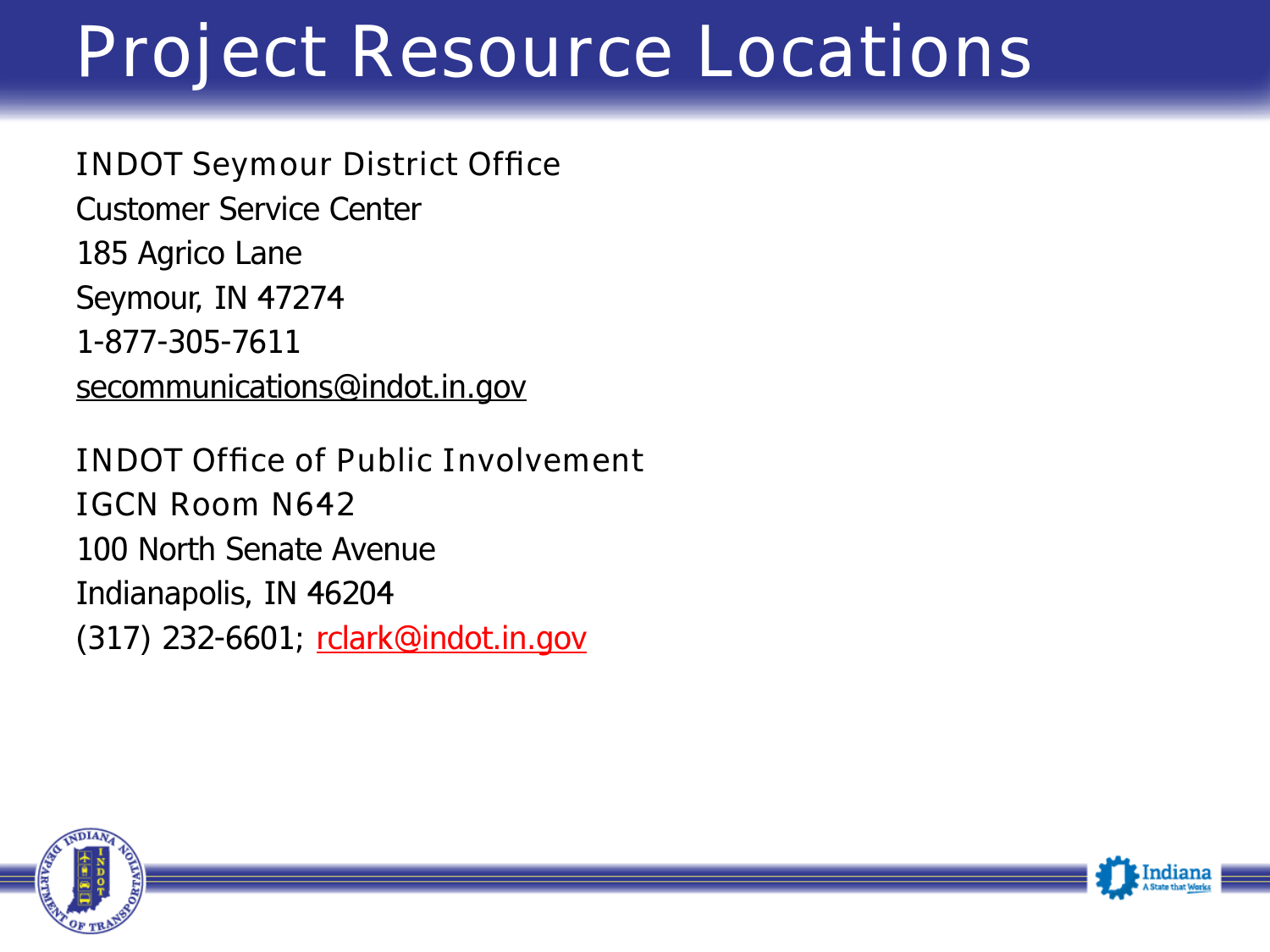

# Project Resource Locations
INDOT Seymour District Office
Customer Service Center
185 Agrico Lane
Seymour, IN 47274
1-877-305-7611
secommunications@indot.in.gov

INDOT Office of Public Involvement
IGCN Room N642
100 North Senate Avenue
Indianapolis, IN 46204
(317) 232-6601; rclark@indot.in.gov